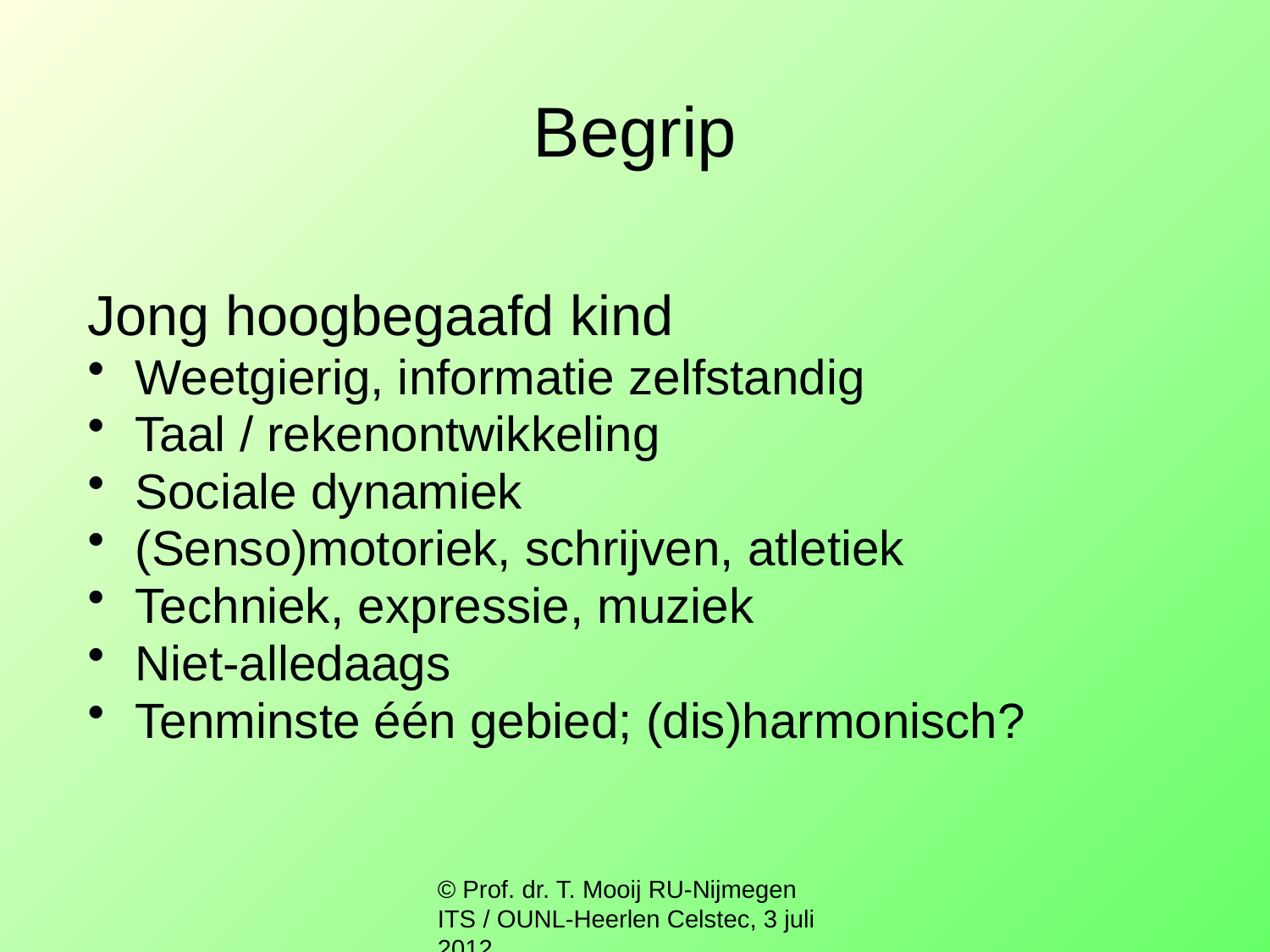

# Begrip
Jong hoogbegaafd kind
Weetgierig, informatie zelfstandig
Taal / rekenontwikkeling
Sociale dynamiek
(Senso)motoriek, schrijven, atletiek
Techniek, expressie, muziek
Niet-alledaags
Tenminste één gebied; (dis)harmonisch?
© Prof. dr. T. Mooij RU-Nijmegen ITS / OUNL-Heerlen Celstec, 3 juli 2012